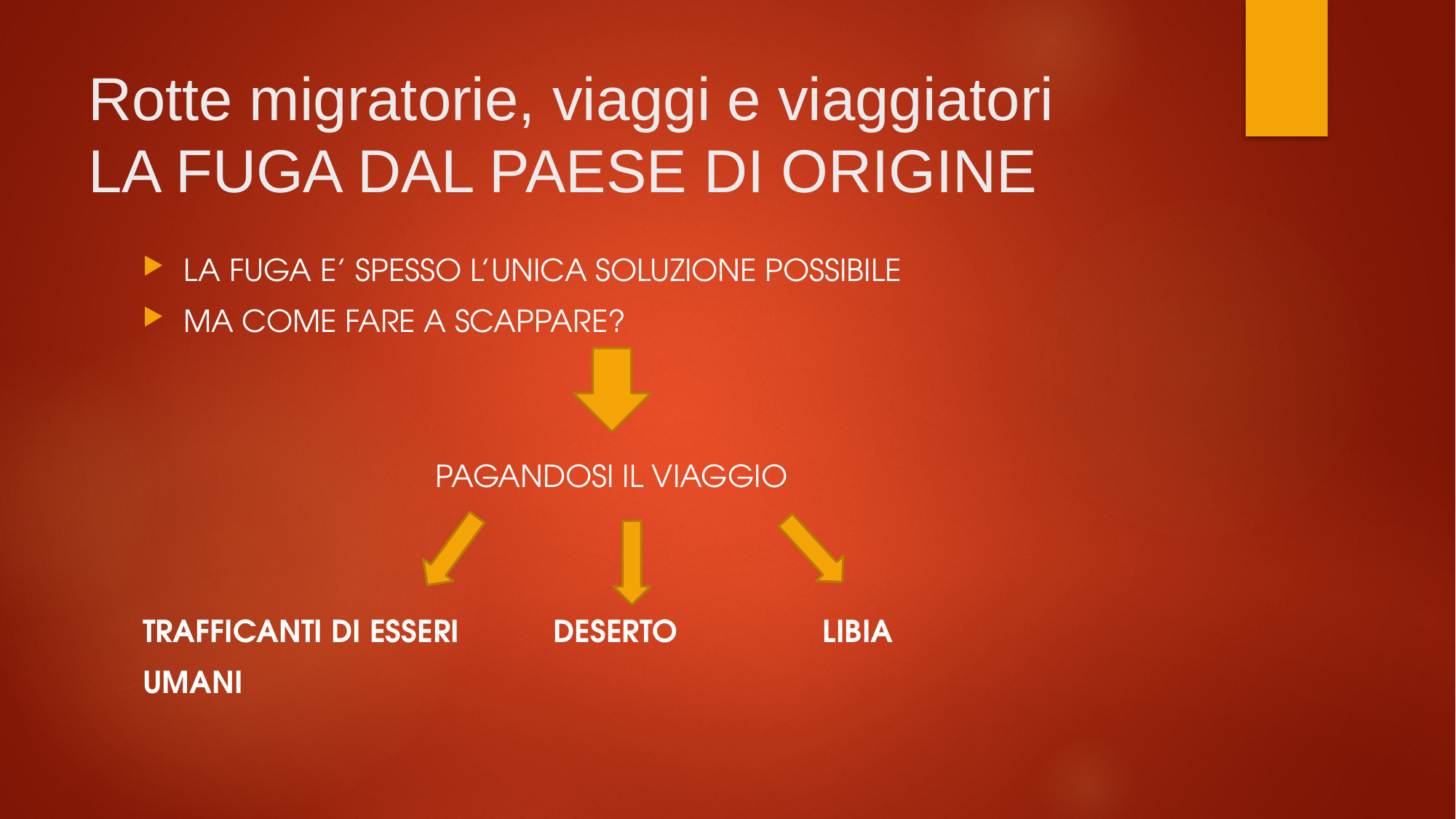

# Rotte migratorie, viaggi e viaggiatori LA FUGA DAL PAESE DI ORIGINE
LA FUGA E’ SPESSO L’UNICA SOLUZIONE POSSIBILE
MA COME FARE A SCAPPARE?

                                   PAGANDOSI IL VIAGGIO

TRAFFICANTI DI ESSERI           DESERTO                 LIBIA
UMANI